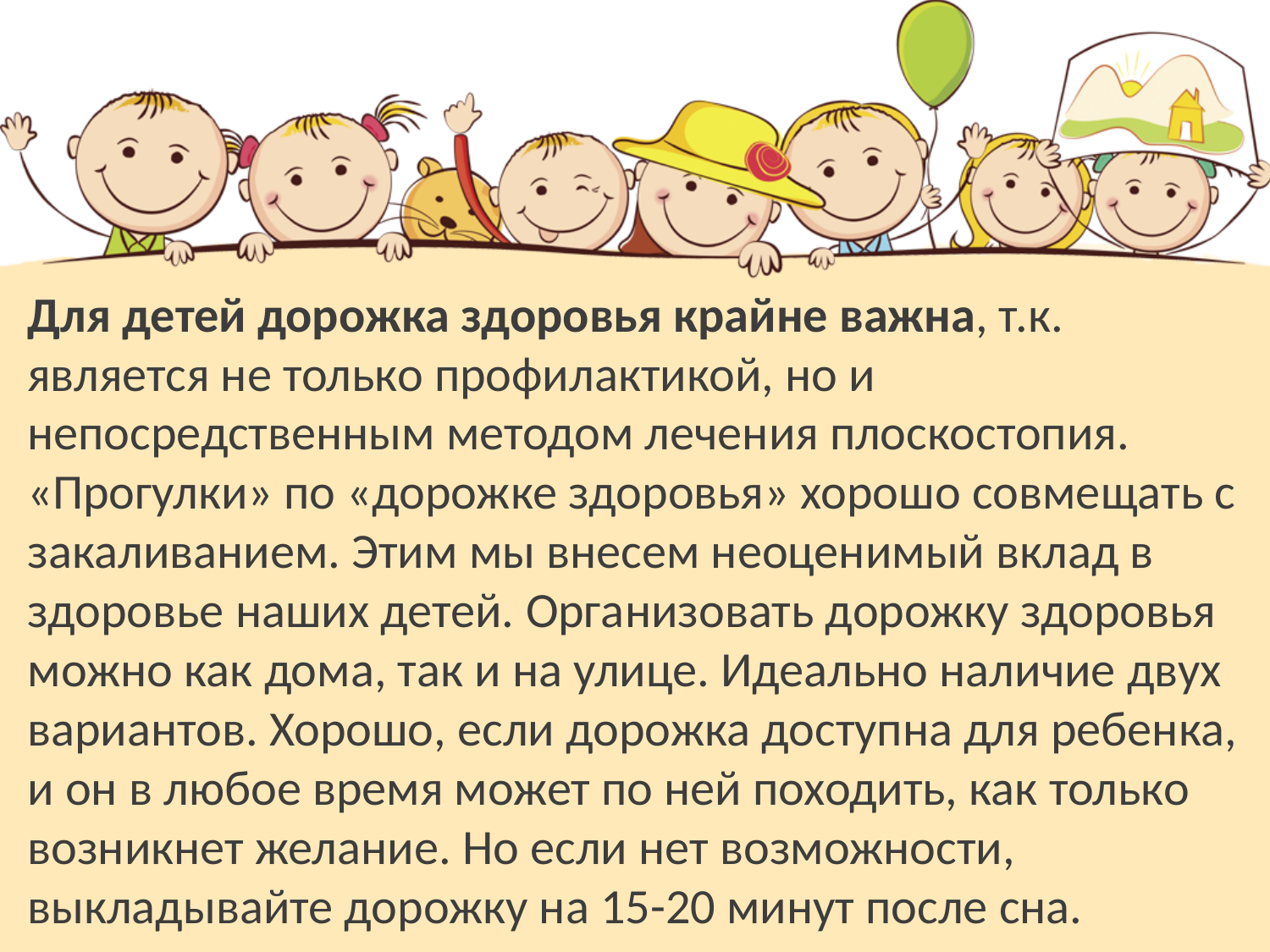

Для детей дорожка здоровья крайне важна, т.к. является не только профилактикой, но и непосредственным методом лечения плоскостопия. «Прогулки» по «дорожке здоровья» хорошо совмещать с закаливанием. Этим мы внесем неоценимый вклад в здоровье наших детей. Организовать дорожку здоровья можно как дома, так и на улице. Идеально наличие двух вариантов. Хорошо, если дорожка доступна для ребенка, и он в любое время может по ней походить, как только возникнет желание. Но если нет возможности, выкладывайте дорожку на 15-20 минут после сна.